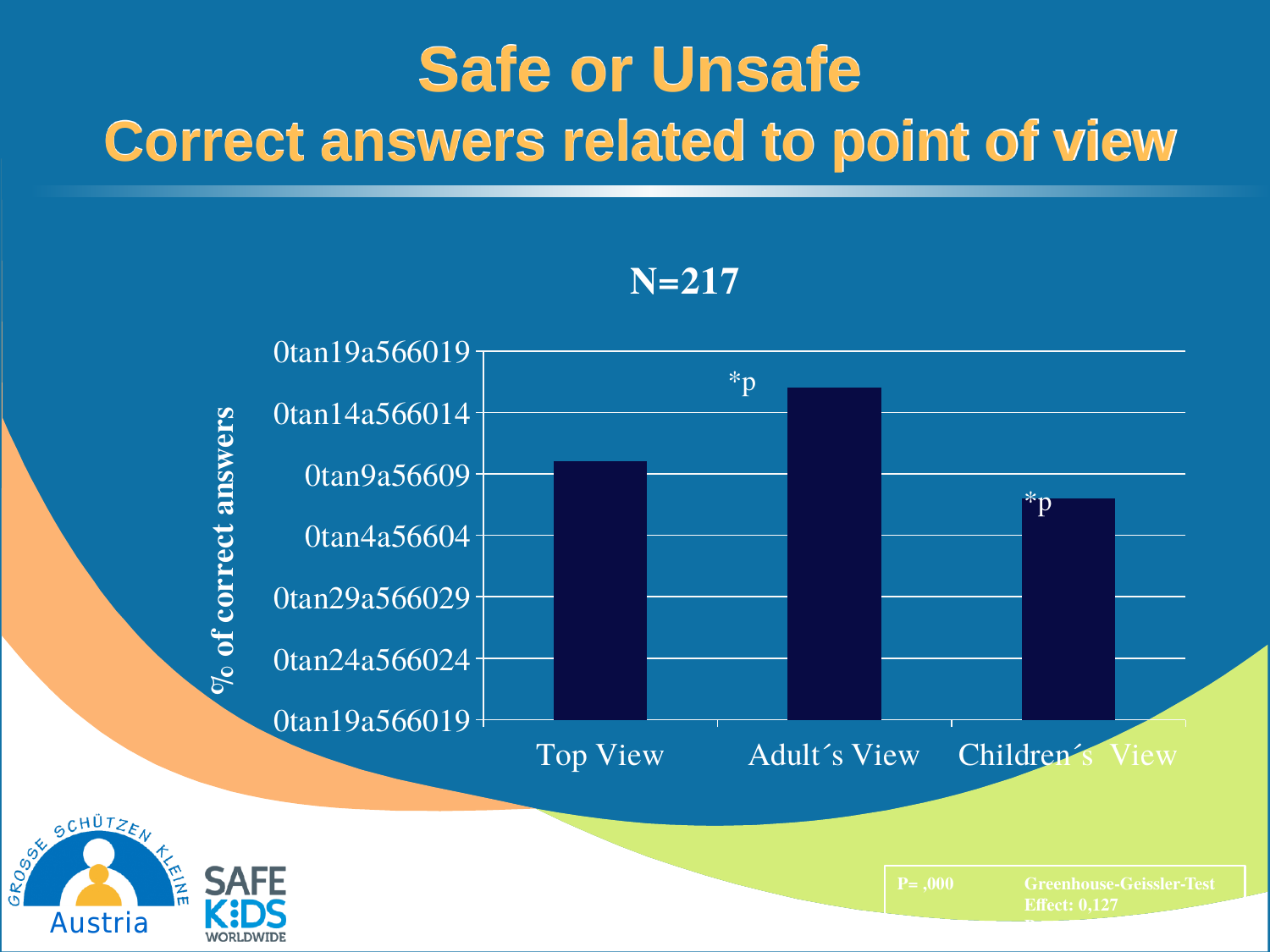

# Safe or Unsafe Correct answers related to point of view

### Chart: N=217

| Category | Datenreihe 1 |
|---|---|
| Top View | 71.0 |
| Adult´s View | 77.0 |
| Children´s  View | 68.0 |
*p
*p

P= ,000	Greenhouse-Geissler-Test
	Effect: 0,127
	Power: 1,000